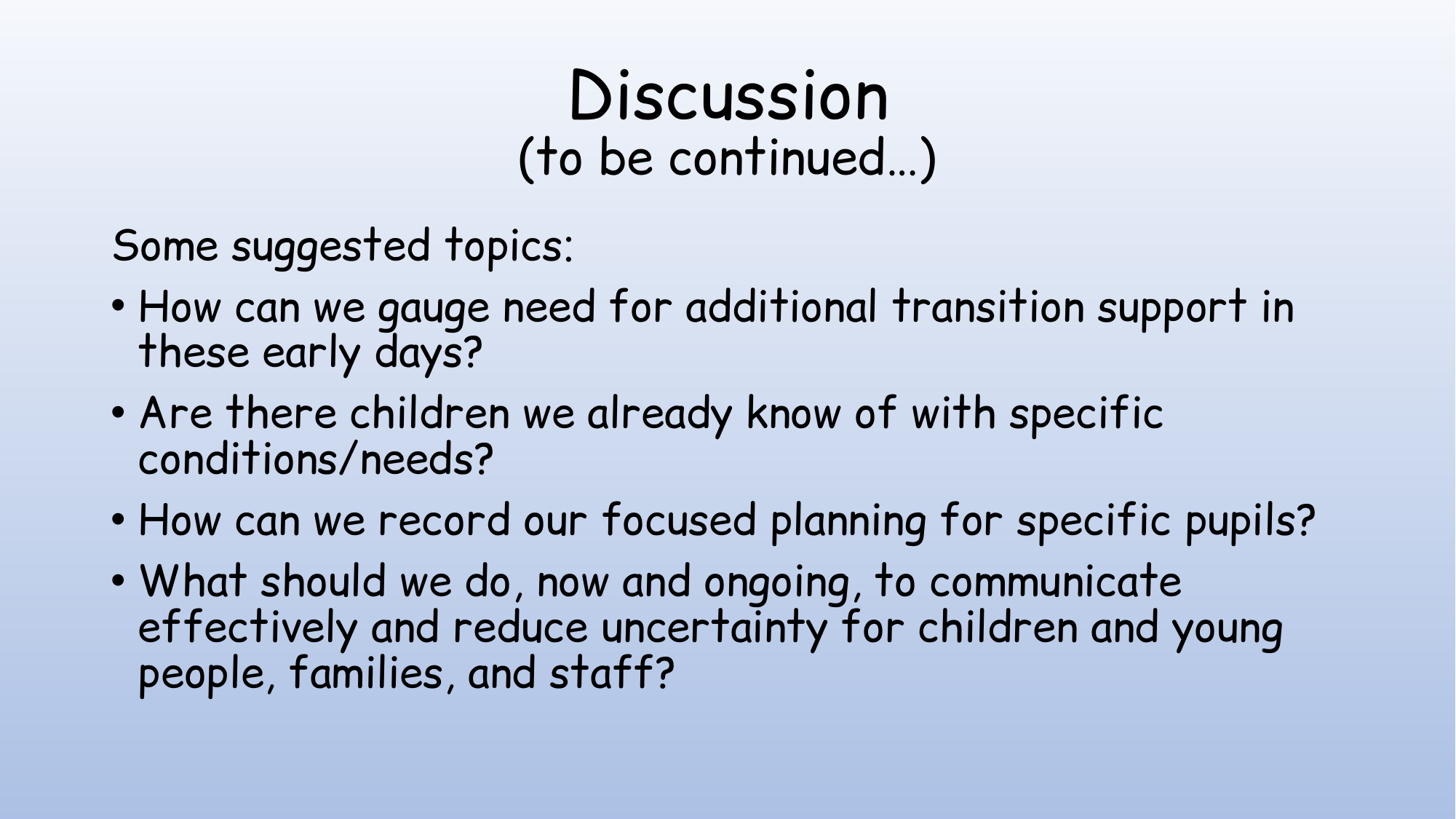

# Discussion (to be continued…)
Some suggested topics:
How can we gauge need for additional transition support in these early days?
Are there children we already know of with specific conditions/needs?
How can we record our focused planning for specific pupils?
What should we do, now and ongoing, to communicate effectively and reduce uncertainty for children and young people, families, and staff?